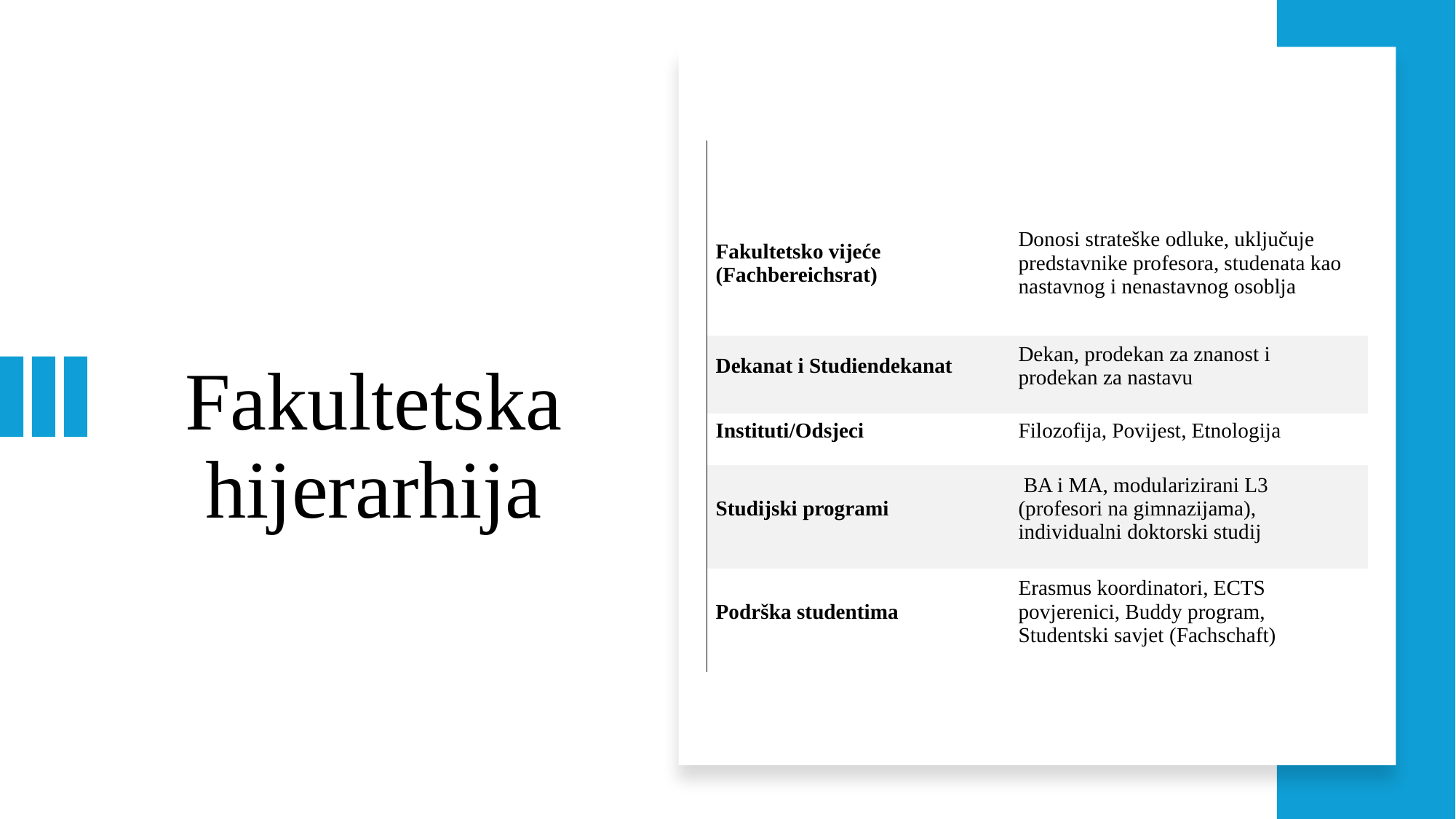

|  |  |
| --- | --- |
| Fakultetsko vijeće (Fachbereichsrat) | Donosi strateške odluke, uključuje predstavnike profesora, studenata kao nastavnog i nenastavnog osoblja |
| Dekanat i Studiendekanat | Dekan, prodekan za znanost i prodekan za nastavu |
| Instituti/Odsjeci | Filozofija, Povijest, Etnologija |
| Studijski programi | BA i MA, modularizirani L3 (profesori na gimnazijama), individualni doktorski studij |
| Podrška studentima | Erasmus koordinatori, ECTS povjerenici, Buddy program, Studentski savjet (Fachschaft) |
# Fakultetska hijerarhija